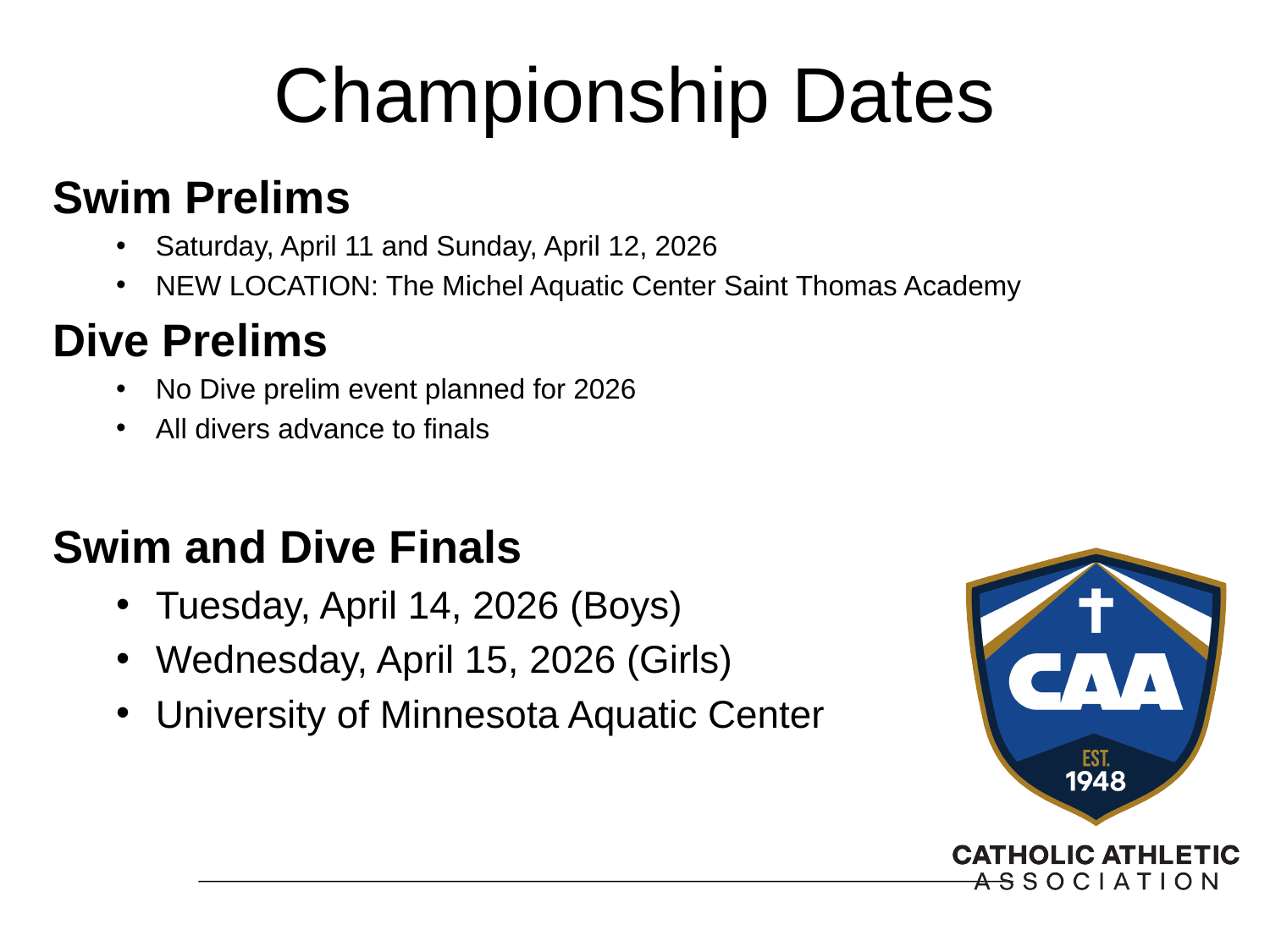

# Championship Dates
Swim Prelims
Saturday, April 11 and Sunday, April 12, 2026
NEW LOCATION: The Michel Aquatic Center Saint Thomas Academy
Dive Prelims
No Dive prelim event planned for 2026
All divers advance to finals

Swim and Dive Finals
Tuesday, April 14, 2026 (Boys)
Wednesday, April 15, 2026 (Girls)
University of Minnesota Aquatic Center